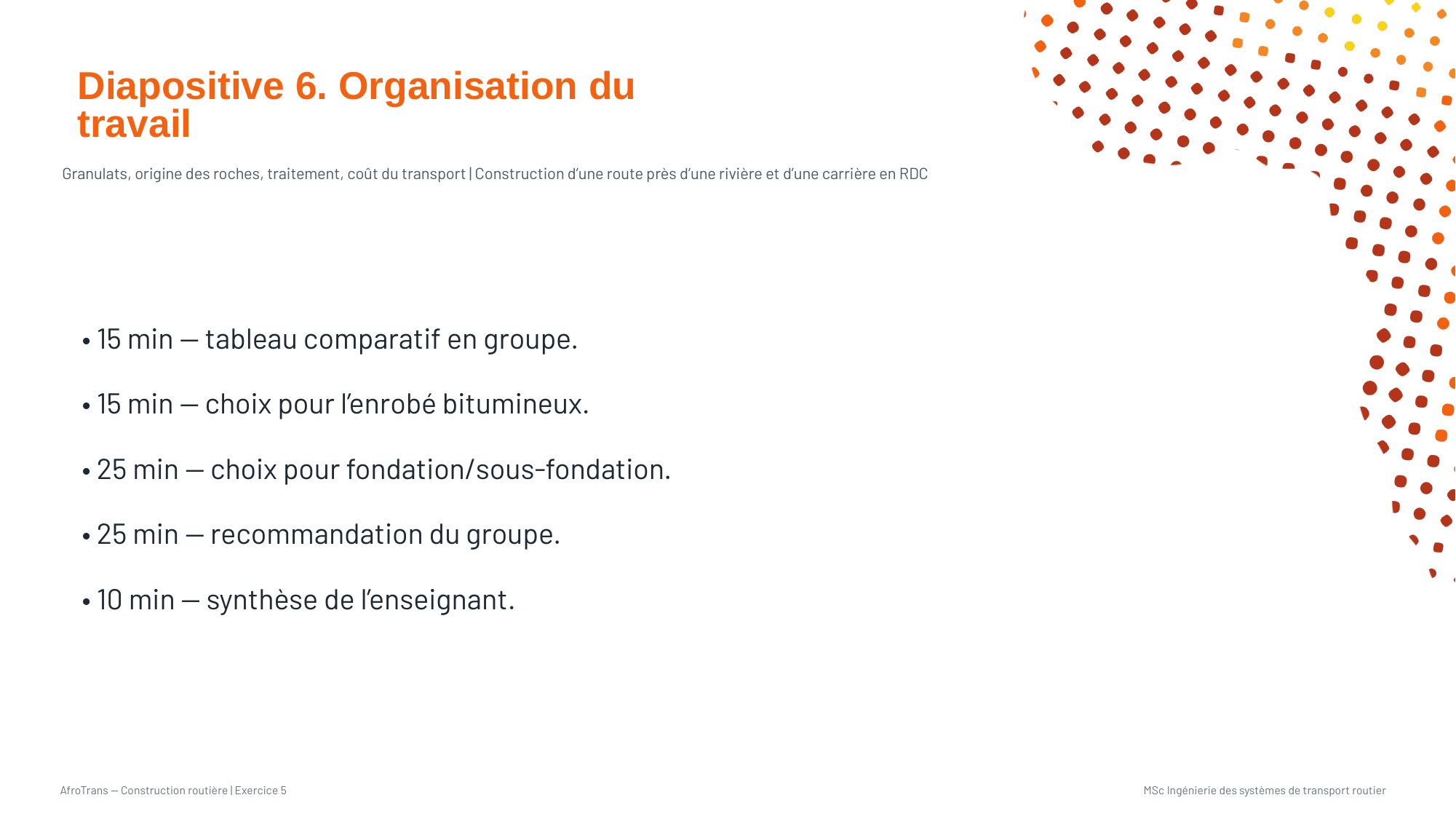

# Diapositive 6. Organisation du travail
Granulats, origine des roches, traitement, coût du transport | Construction d’une route près d’une rivière et d’une carrière en RDC
• 15 min — tableau comparatif en groupe.
• 15 min — choix pour l’enrobé bitumineux.
• 25 min — choix pour fondation/sous-fondation.
• 25 min — recommandation du groupe.
• 10 min — synthèse de l’enseignant.
AfroTrans — Construction routière | Exercice 5
MSc Ingénierie des systèmes de transport routier